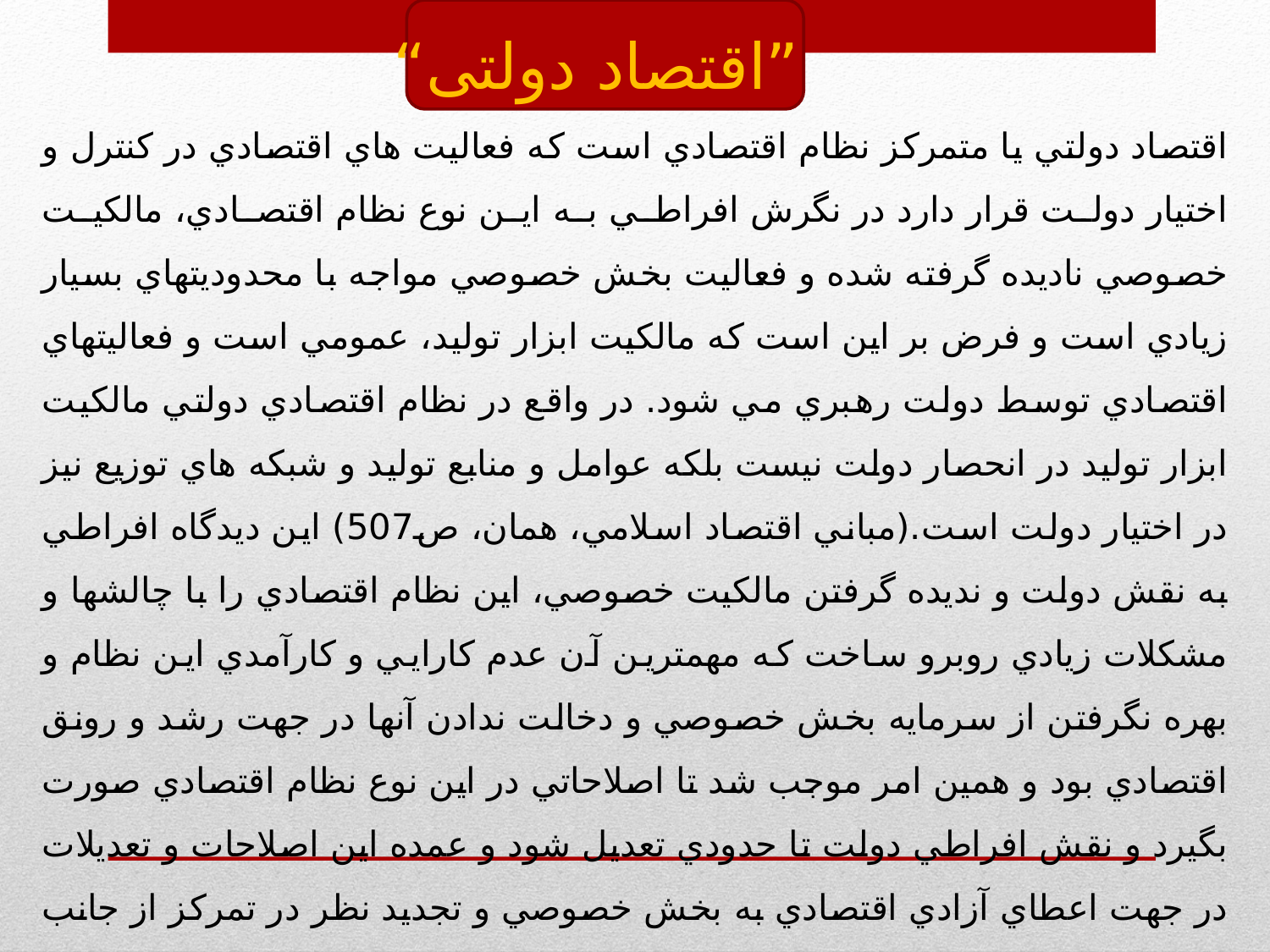

”اقتصاد دولتی“
اقتصاد دولتي يا متمركز نظام اقتصادي است كه فعاليت هاي اقتصادي در كنترل و اختيار دولت قرار دارد در نگرش افراطي به اين نوع نظام اقتصادي‌، مالكيت خصوصي ناديده گرفته شده و فعاليت بخش خصوصي مواجه با محدوديتهاي بسيار زيادي است و فرض بر اين است كه مالكيت ابزار توليد، عمومي است و فعاليتهاي اقتصادي توسط دولت رهبري مي شود. در واقع در نظام اقتصادي دولتي مالكيت ابزار توليد در انحصار دولت نيست بلكه عوامل و منابع توليد و شبكه هاي توزيع نيز در اختيار دولت است.(مباني اقتصاد اسلامي،‌ همان، ص507) اين ديدگاه افراطي به نقش دولت و نديده گرفتن مالكيت خصوصي،‌ اين نظام اقتصادي را با چالشها و مشكلات زيادي روبرو ساخت كه مهمترين آن عدم كارايي و كارآمدي اين نظام و بهره نگرفتن از سرمايه بخش خصوصي و دخالت ندادن آنها در جهت رشد و رونق اقتصادي بود و همين امر موجب شد تا اصلاحاتي در اين نوع نظام اقتصادي صورت بگيرد و نقش افراطي دولت تا حدودي تعديل شود و عمده اين اصلاحات و تعديلات در جهت اعطاي آزادي اقتصادي به بخش خصوصي و تجديد نظر در تمركز از جانب دولت انجام پذيرفت.